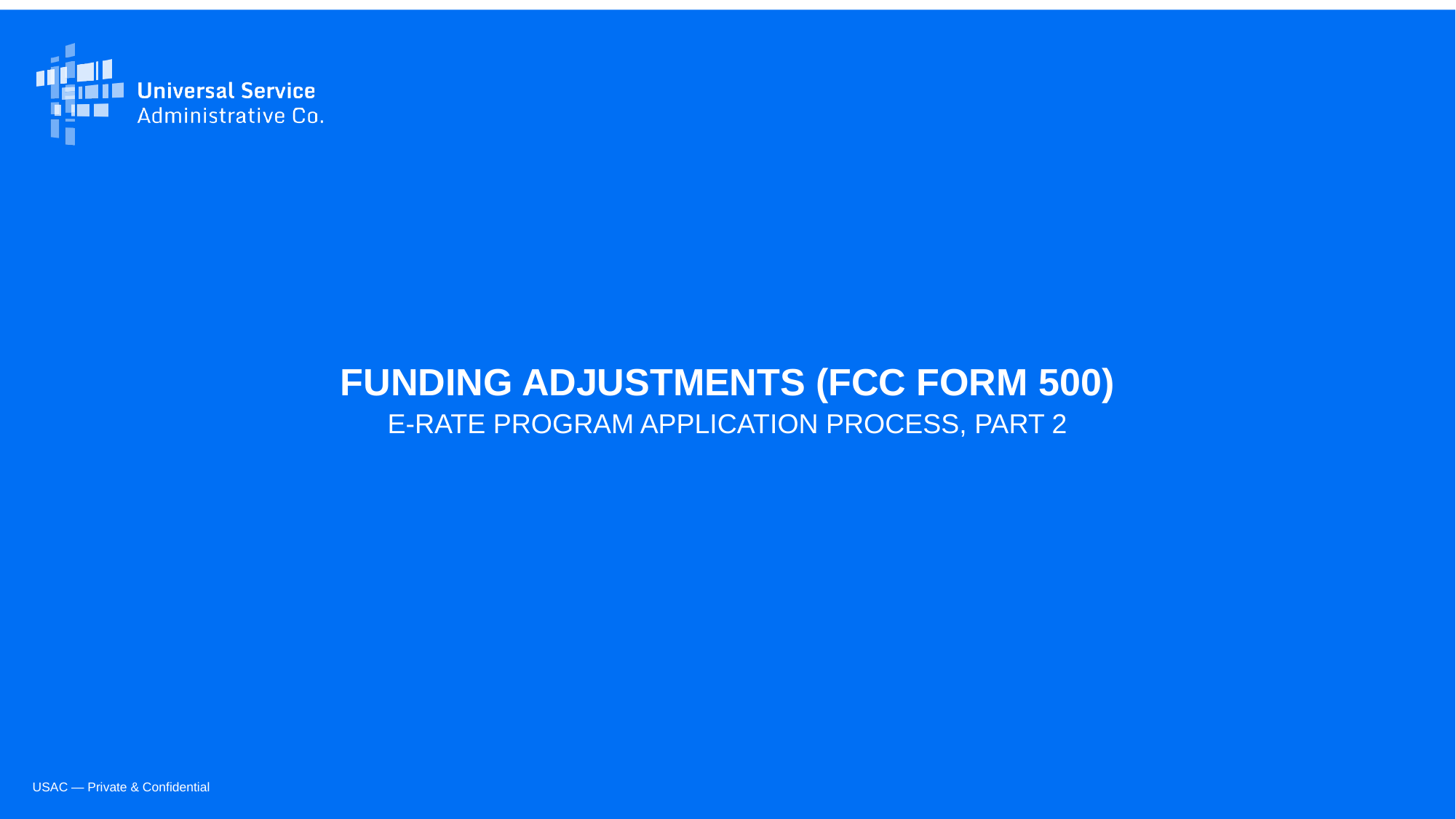

FUNDING ADJUSTMENTS (FCC FORM 500)
E-RATE PROGRAM APPLICATION PROCESS, PART 2